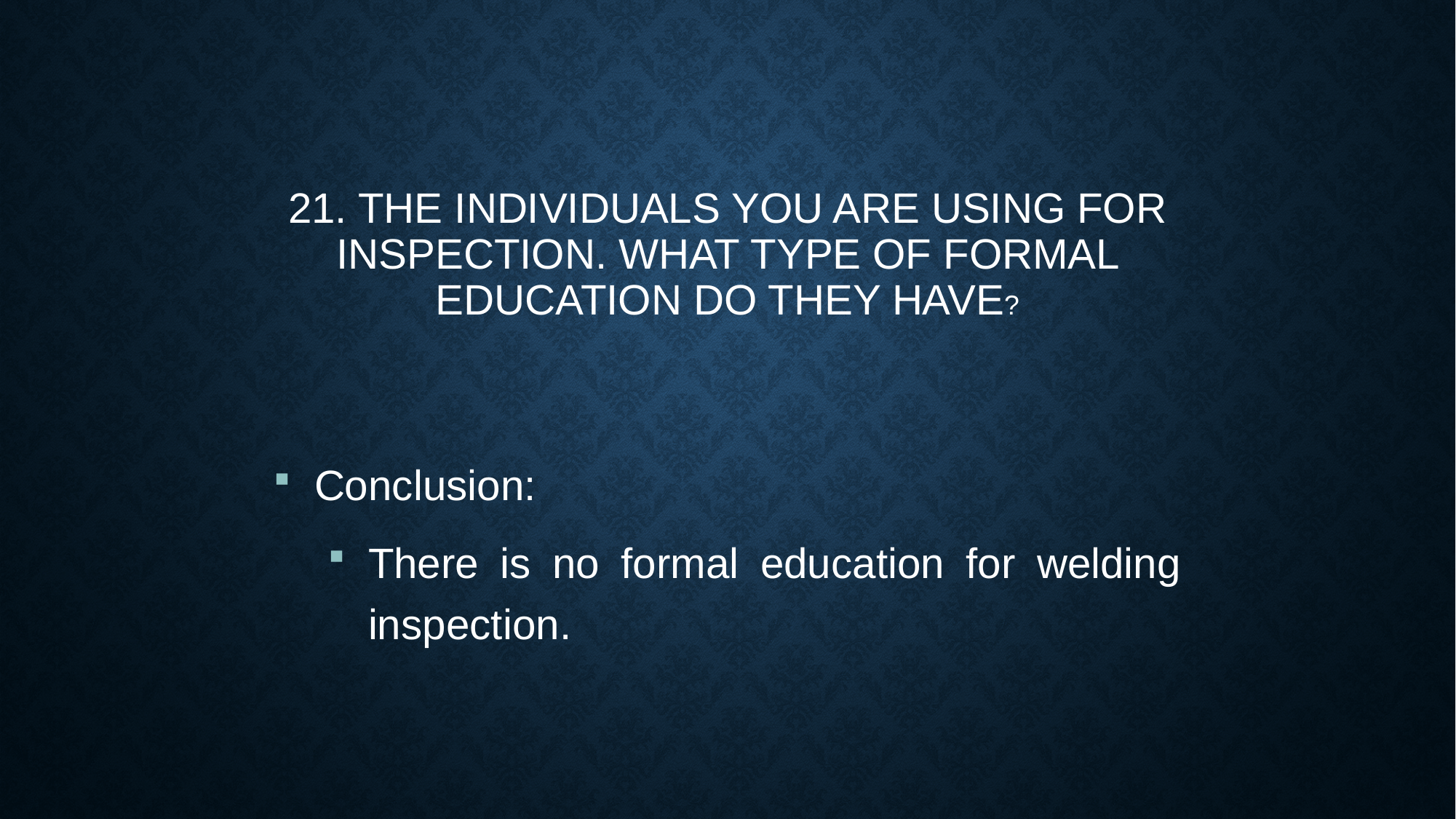

21. The individuals you are using for inspection. What type of formal education do they have?
Conclusion:
There is no formal education for welding inspection.